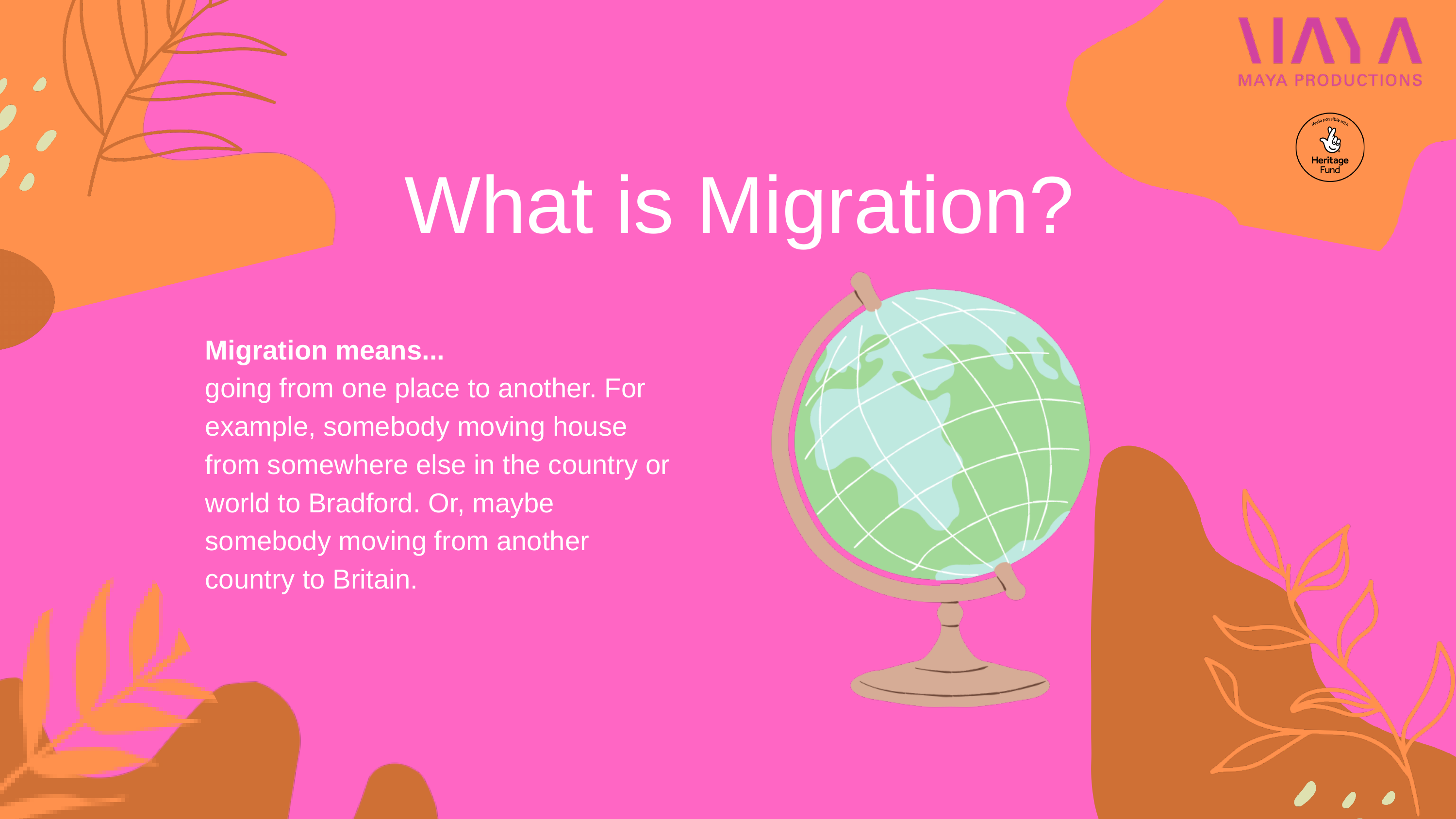

What is Migration?

Migration means...
going from one place to another. For example, somebody moving house from somewhere else in the country or world to Bradford. Or, maybe somebody moving from another country to Britain.